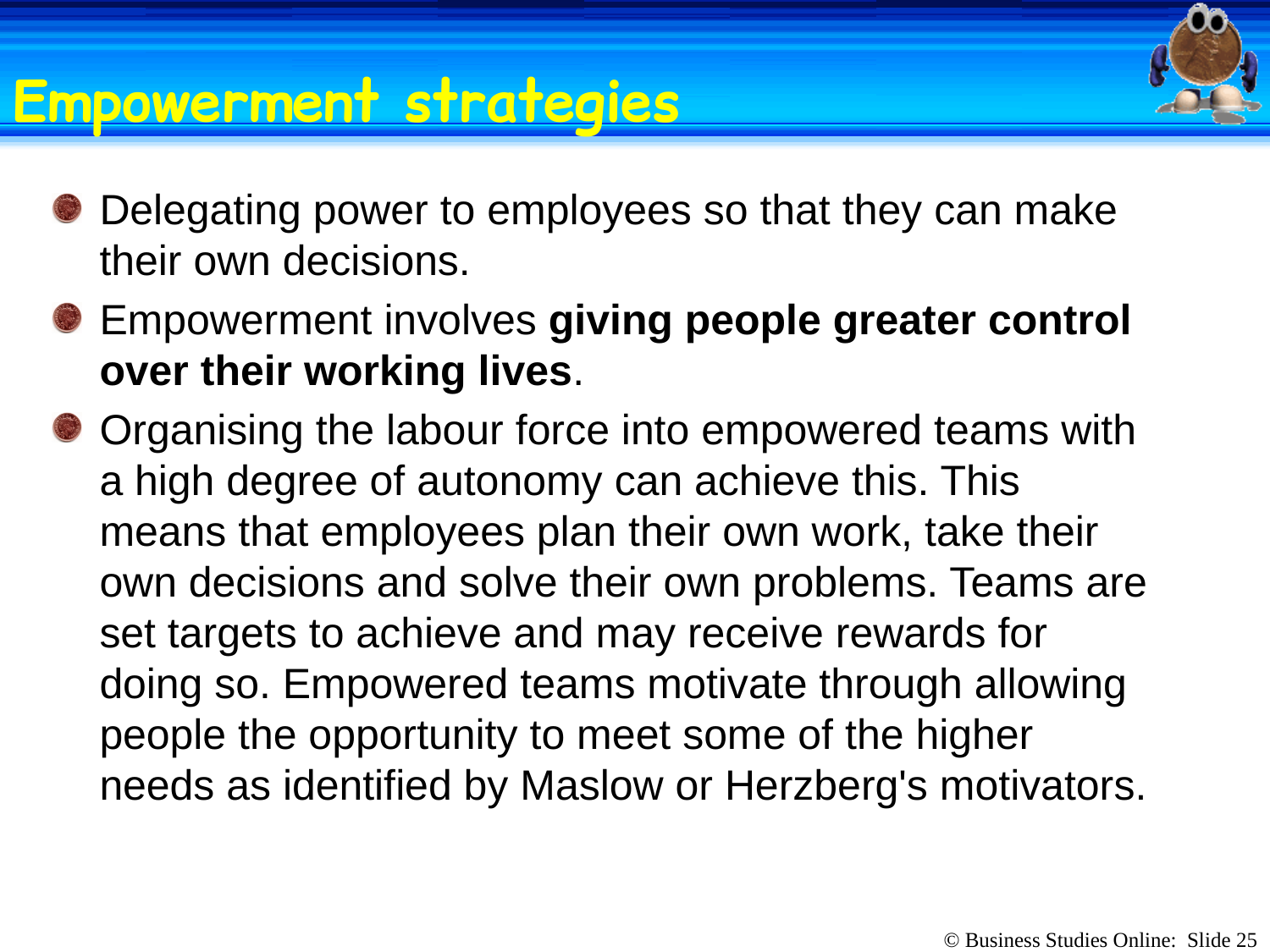

# Empowerment strategies
Delegating power to employees so that they can make their own decisions.
Empowerment involves giving people greater control over their working lives.
Organising the labour force into empowered teams with a high degree of autonomy can achieve this. This means that employees plan their own work, take their own decisions and solve their own problems. Teams are set targets to achieve and may receive rewards for doing so. Empowered teams motivate through allowing people the opportunity to meet some of the higher needs as identified by Maslow or Herzberg's motivators.